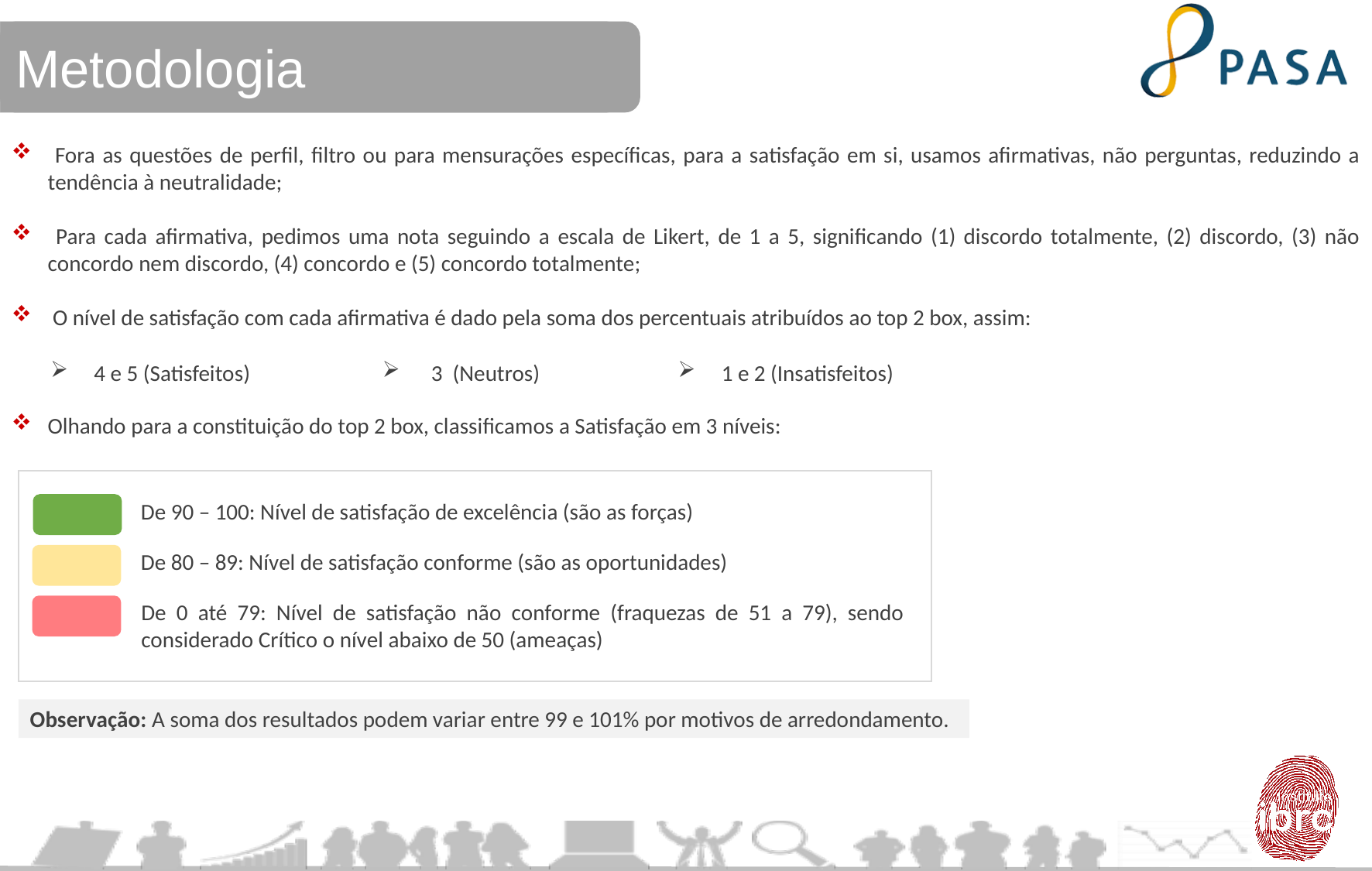

Metodologia
 Fora as questões de perfil, filtro ou para mensurações específicas, para a satisfação em si, usamos afirmativas, não perguntas, reduzindo a tendência à neutralidade;

 Para cada afirmativa, pedimos uma nota seguindo a escala de Likert, de 1 a 5, significando (1) discordo totalmente, (2) discordo, (3) não concordo nem discordo, (4) concordo e (5) concordo totalmente;

 O nível de satisfação com cada afirmativa é dado pela soma dos percentuais atribuídos ao top 2 box, assim:

Olhando para a constituição do top 2 box, classificamos a Satisfação em 3 níveis:
4 e 5 (Satisfeitos)
 3  (Neutros)
1 e 2 (Insatisfeitos)

De 90 – 100: Nível de satisfação de excelência (são as forças)

De 80 – 89: Nível de satisfação conforme (são as oportunidades)

De 0 até 79: Nível de satisfação não conforme (fraquezas de 51 a 79), sendo considerado Crítico o nível abaixo de 50 (ameaças)

Observação: A soma dos resultados podem variar entre 99 e 101% por motivos de arredondamento.